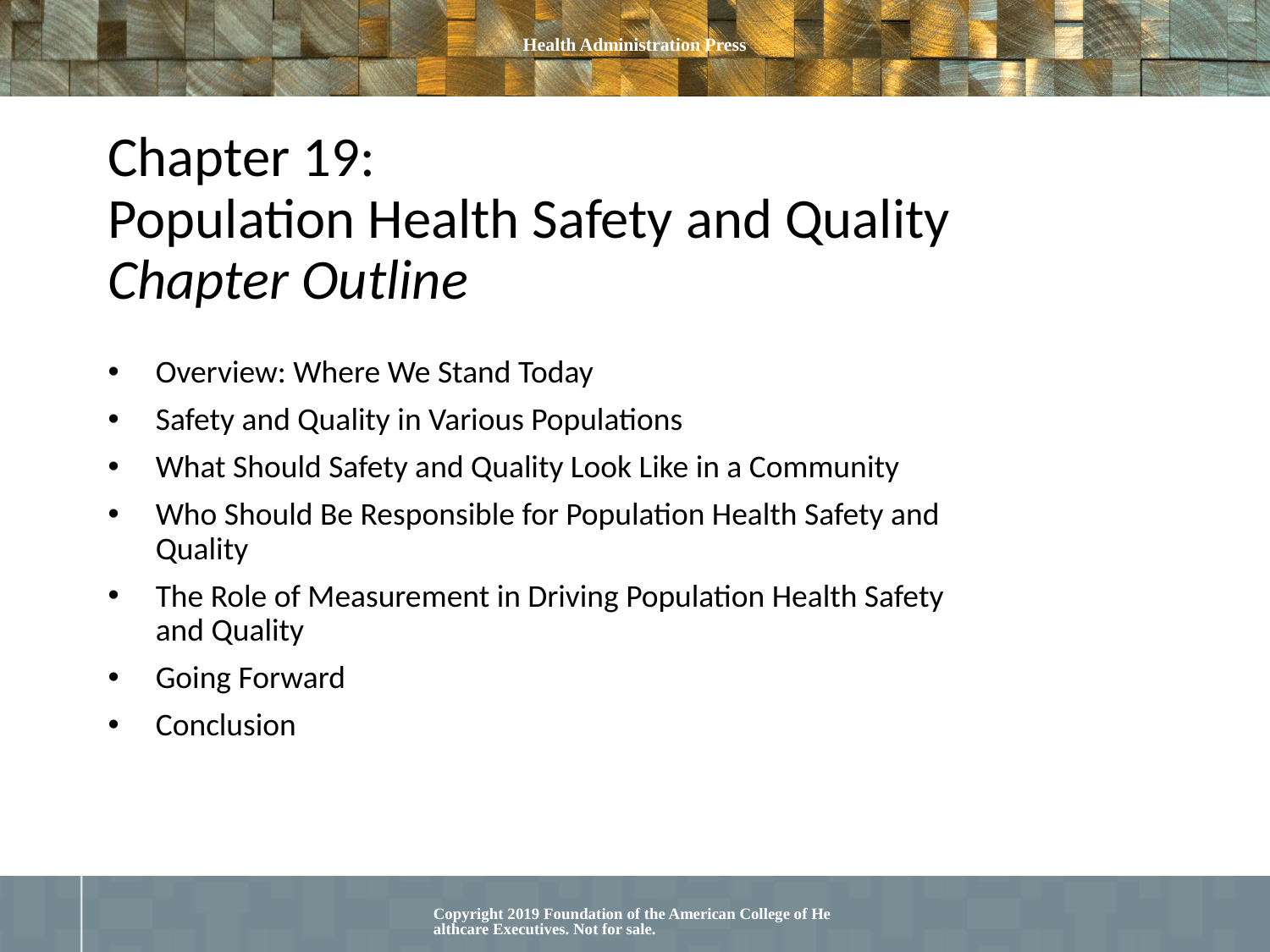

# Chapter 19: Population Health Safety and Quality Chapter Outline
Overview: Where We Stand Today
Safety and Quality in Various Populations
What Should Safety and Quality Look Like in a Community
Who Should Be Responsible for Population Health Safety and Quality
The Role of Measurement in Driving Population Health Safety and Quality
Going Forward
Conclusion
Copyright 2019 Foundation of the American College of Healthcare Executives. Not for sale.